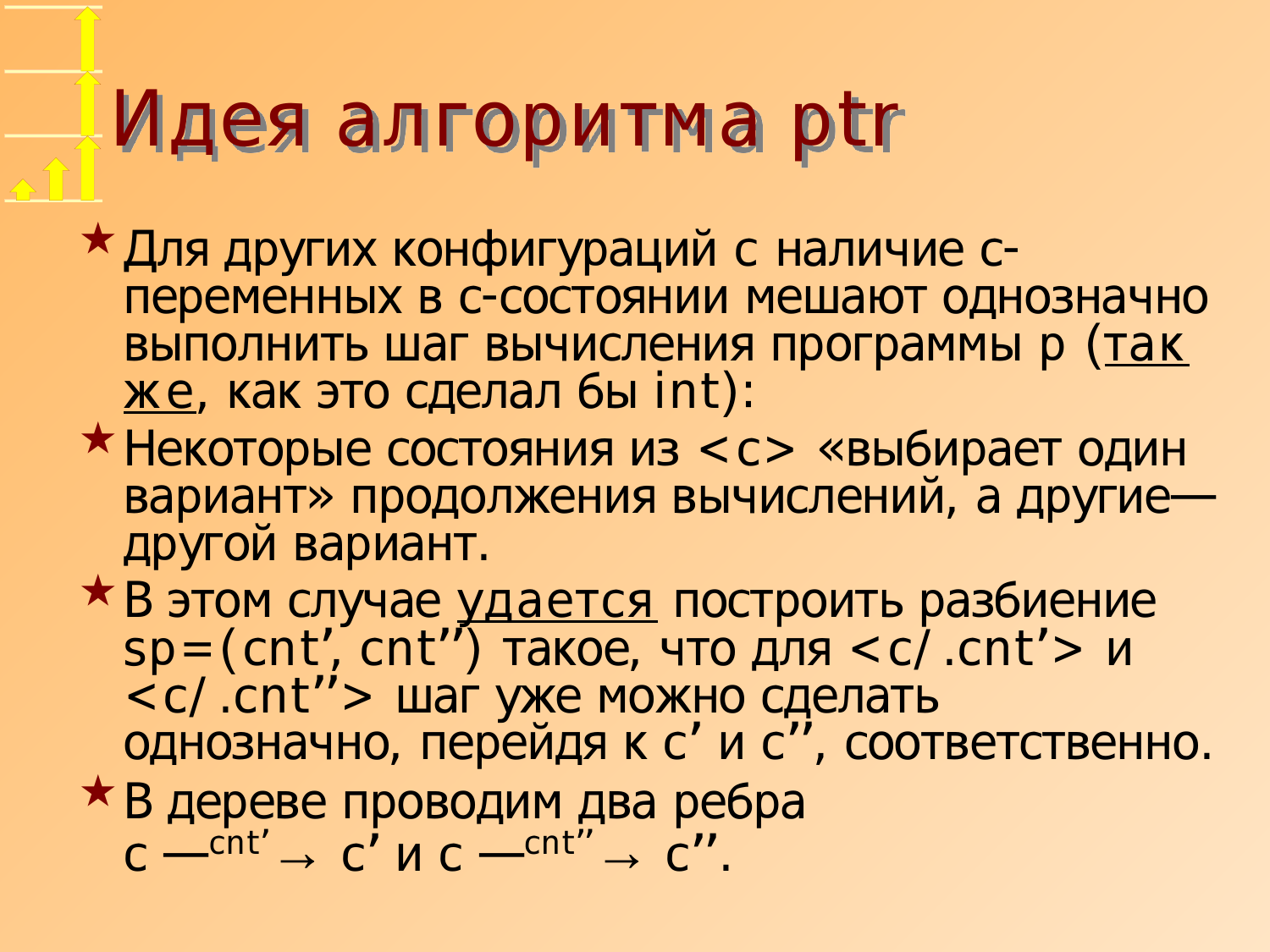

# Идея алгоритма ptr
Для других конфигураций c наличие c-переменных в с-состоянии мешают однозначно выполнить шаг вычисления программы p (так же, как это сделал бы int):
Некоторые состояния из <c> «выбирает один вариант» продолжения вычислений, а другие— другой вариант.
В этом случае удается построить разбиение sp=(cnt’, cnt’’) такое, что для <c/.cnt’> и <c/.cnt’’> шаг уже можно сделать однозначно, перейдя к c’ и c’’, соответственно.
В дереве проводим два ребра
c —cnt’→ c’ и c —cnt’’→ c’’.